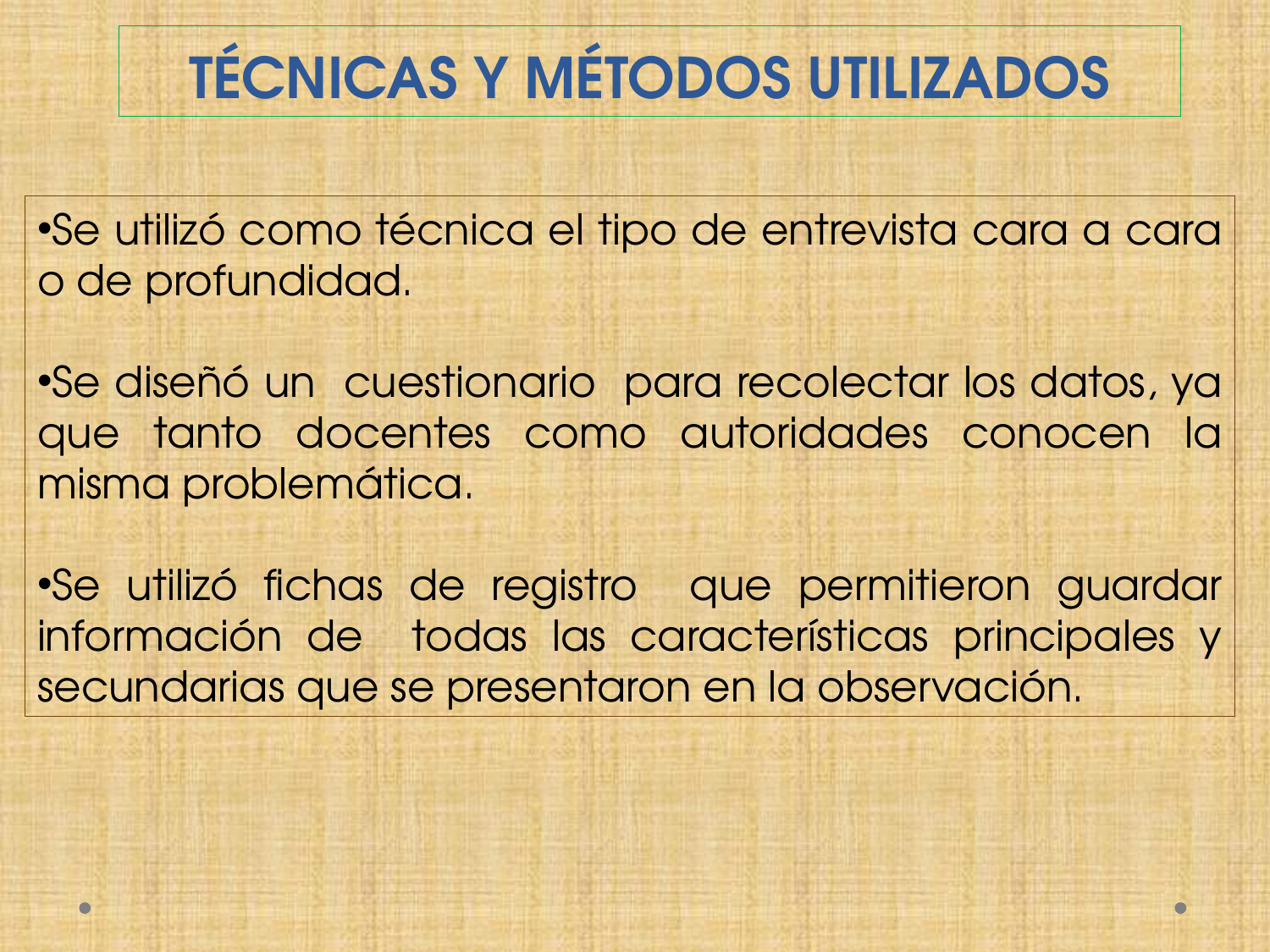

# TÉCNICAS Y MÉTODOS UTILIZADOS
Se utilizó como técnica el tipo de entrevista cara a cara o de profundidad.

Se diseñó un  cuestionario  para recolectar los datos, ya que tanto docentes como autoridades conocen la misma problemática.

Se utilizó fichas de registro  que permitieron guardar información de  todas las características principales y secundarias que se presentaron en la observación.